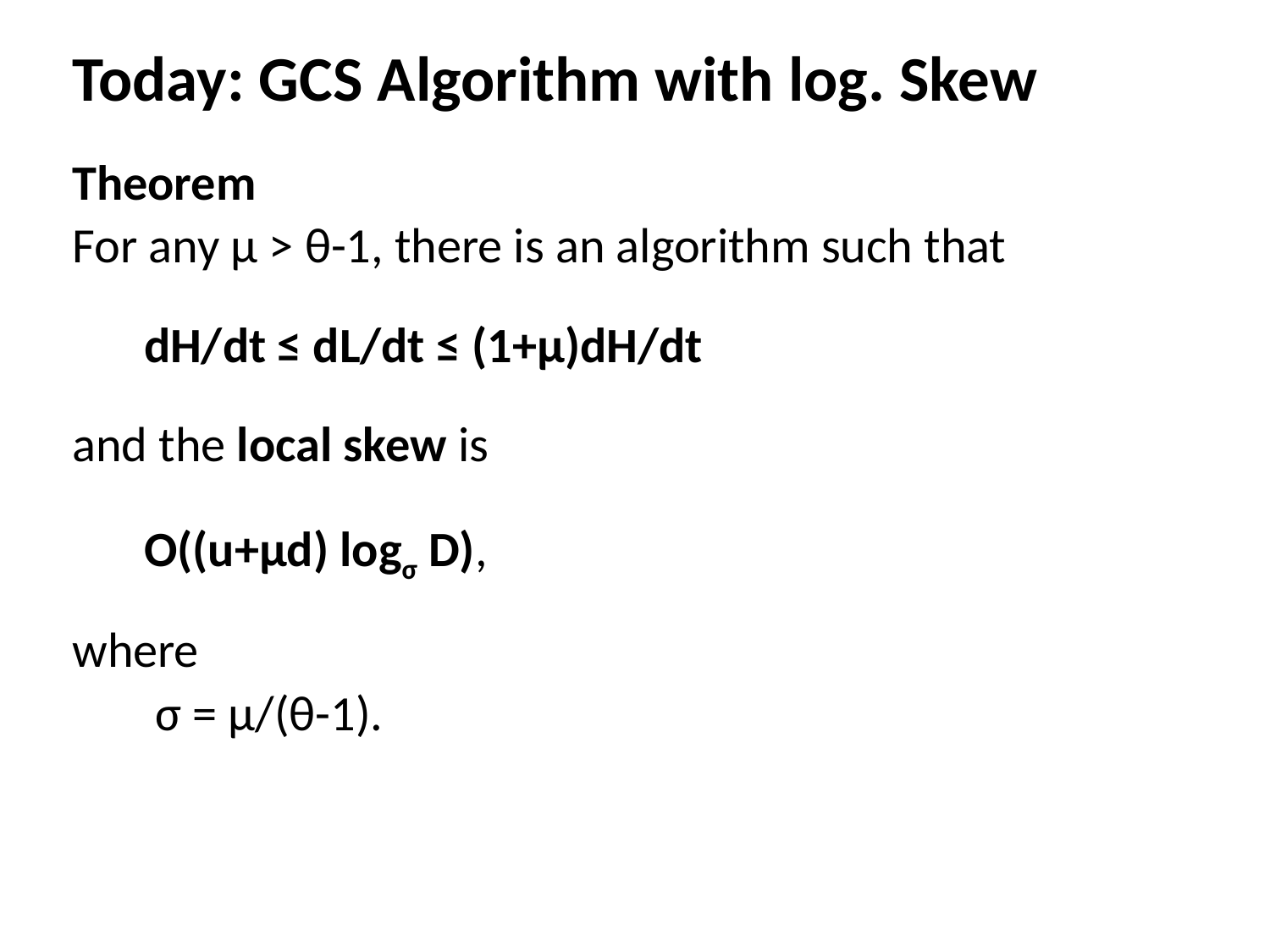

Today: GCS Algorithm with log. Skew
Theorem
For any μ > θ-1, there is an algorithm such that

	dH/dt ≤ dL/dt ≤ (1+μ)dH/dt

and the local skew is

	O((u+μd) logσ D),

where
	 σ = μ/(θ-1).